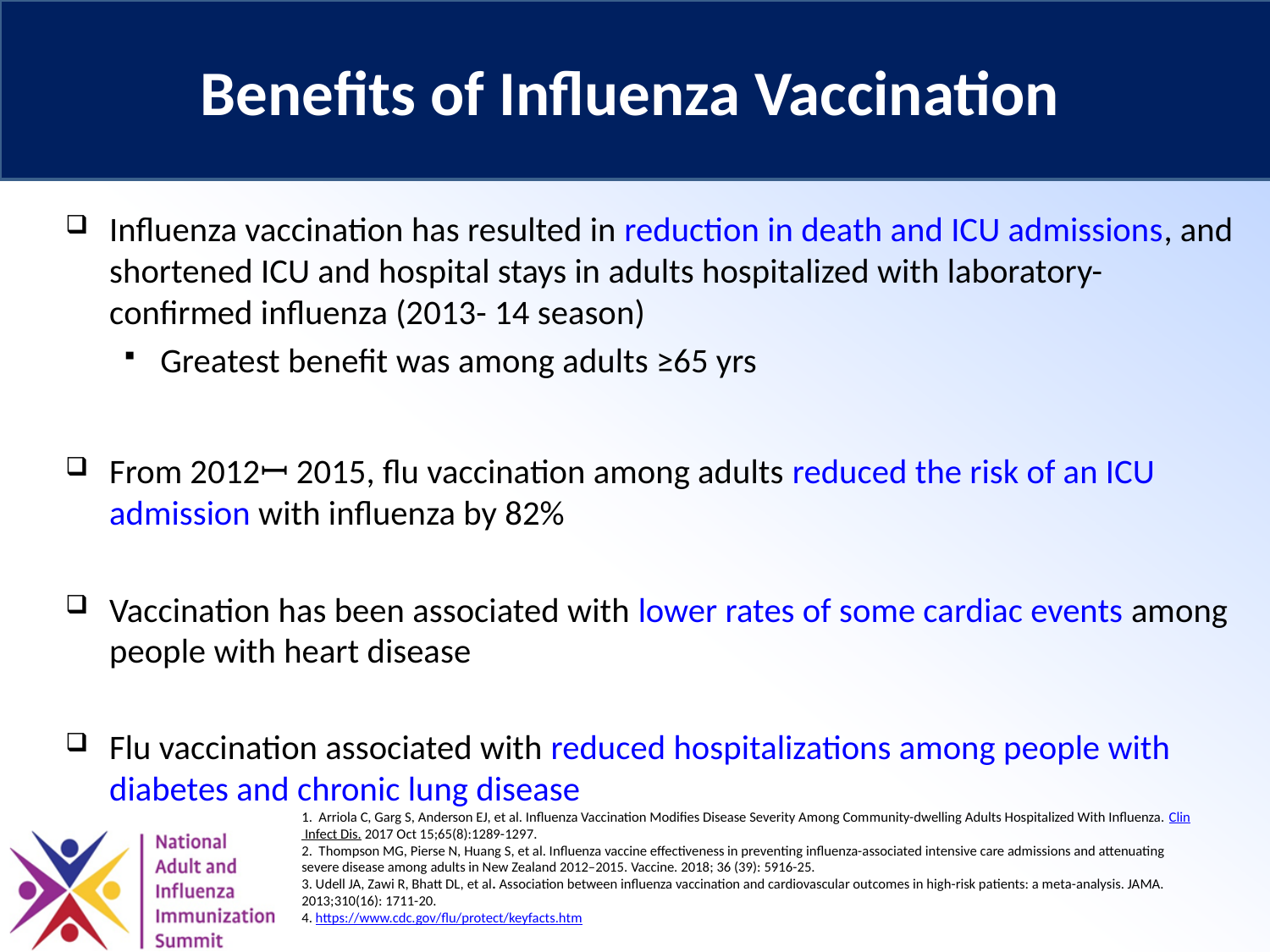

Benefits of Influenza Vaccination
Influenza vaccination has resulted in reduction in death and ICU admissions, and shortened ICU and hospital stays in adults hospitalized with laboratory-confirmed influenza (2013- 14 season)
Greatest benefit was among adults ≥65 yrs

From 2012ꟷ 2015, flu vaccination among adults reduced the risk of an ICU admission with influenza by 82%

Vaccination has been associated with lower rates of some cardiac events among people with heart disease

Flu vaccination associated with reduced hospitalizations among people with diabetes and chronic lung disease
1.  Arriola C, Garg S, Anderson EJ, et al. Influenza Vaccination Modifies Disease Severity Among Community-dwelling Adults Hospitalized With Influenza. Clin Infect Dis. 2017 Oct 15;65(8):1289-1297.
2.  Thompson MG, Pierse N, Huang S, et al. Influenza vaccine effectiveness in preventing influenza-associated intensive care admissions and attenuating severe disease among adults in New Zealand 2012–2015. Vaccine. 2018; 36 (39): 5916-25.
3. Udell JA, Zawi R, Bhatt DL, et al. Association between influenza vaccination and cardiovascular outcomes in high-risk patients: a meta-analysis. JAMA. 2013;310(16): 1711-20.
4. https://www.cdc.gov/flu/protect/keyfacts.htm